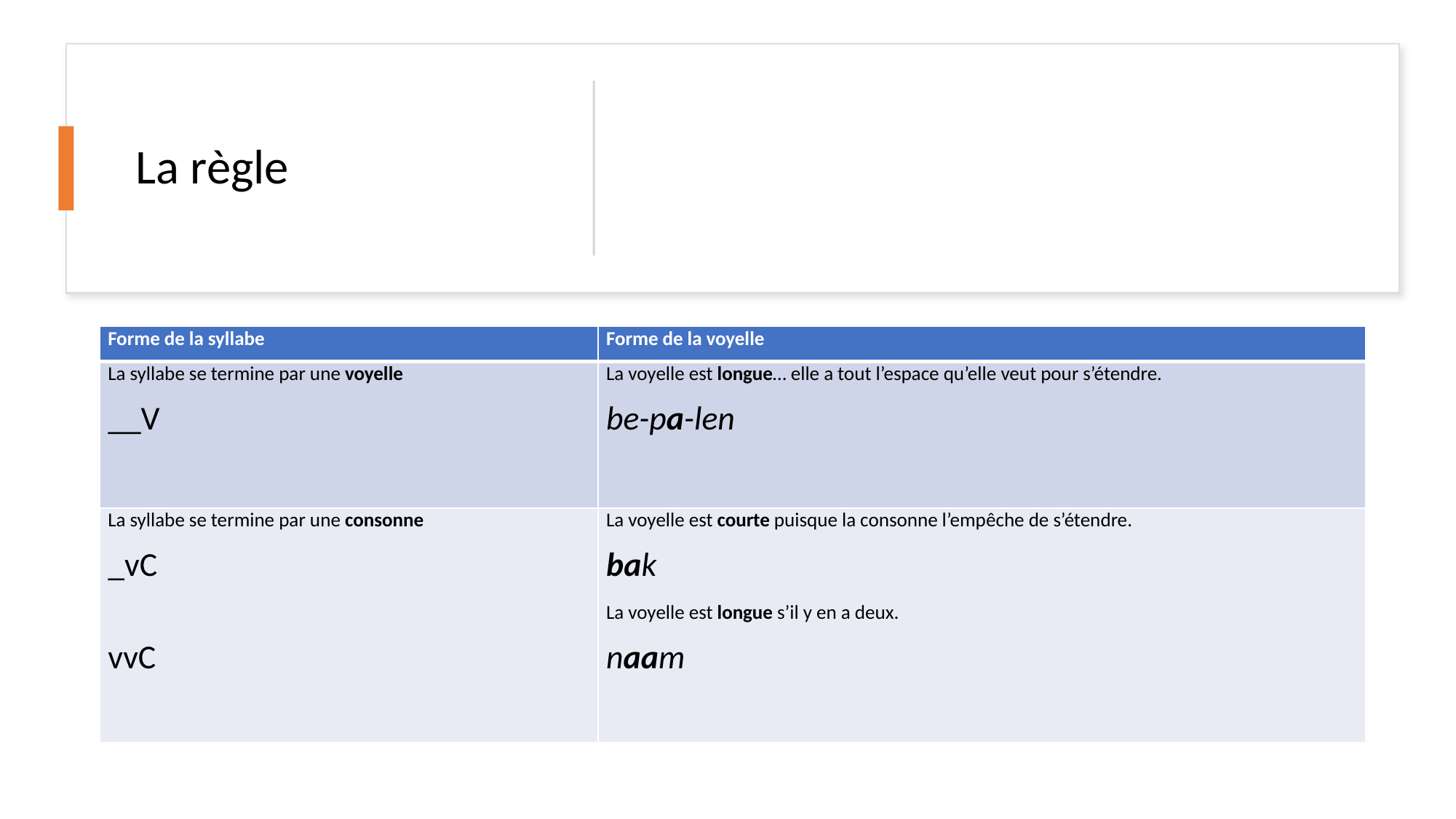

# La règle

| Forme de la syllabe | Forme de la voyelle |
| --- | --- |
| La syllabe se termine par une voyelle \_\_V | La voyelle est longue… elle a tout l’espace qu’elle veut pour s’étendre. be-pa-len |
| La syllabe se termine par une consonne \_vC vvC | La voyelle est courte puisque la consonne l’empêche de s’étendre. bak La voyelle est longue s’il y en a deux. naam |